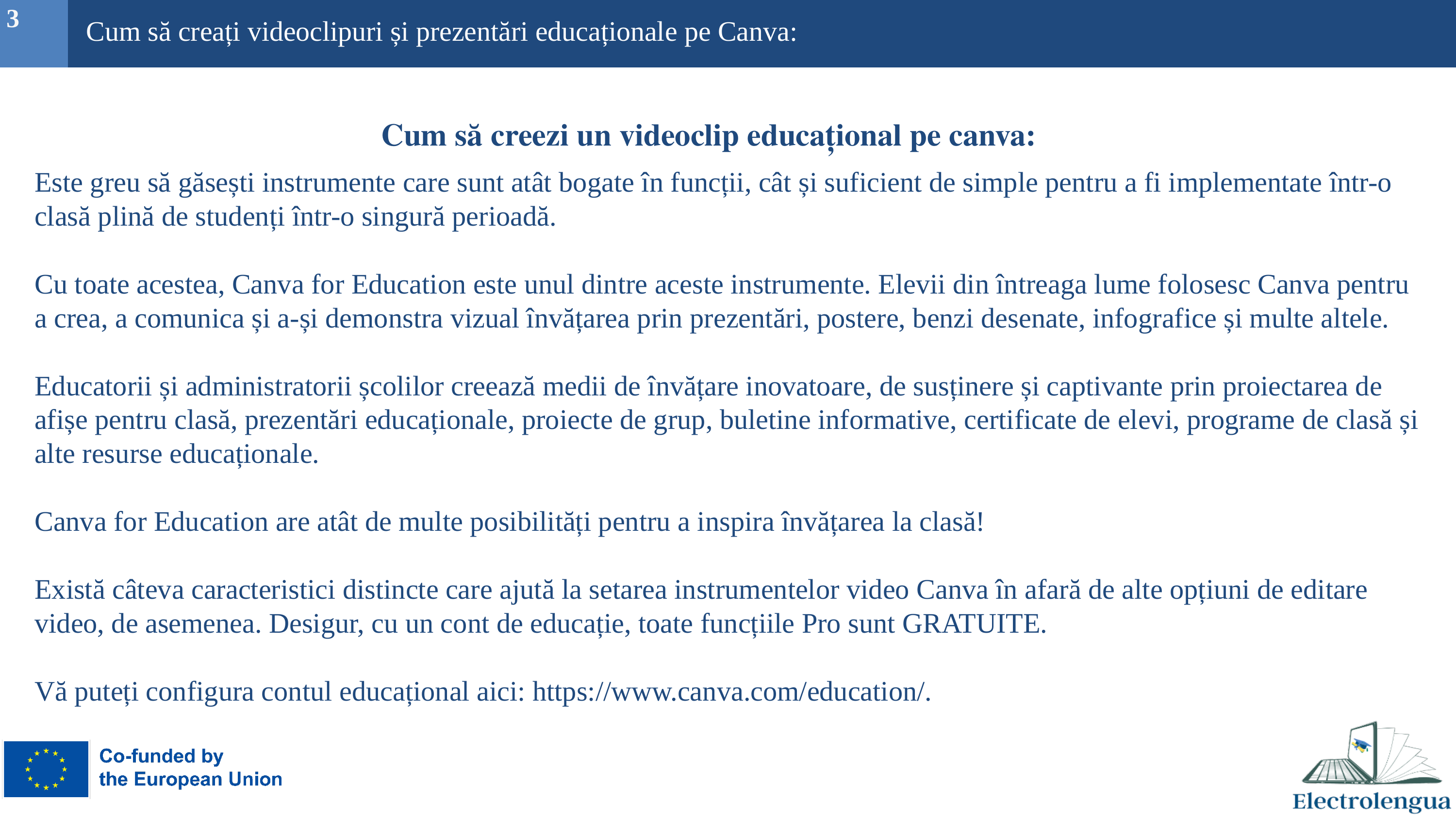

3
Cum să creați videoclipuri și prezentări educaționale pe Canva:
# Cum să creezi un videoclip educațional pe canva:
Este greu să găsești instrumente care sunt atât bogate în funcții, cât și suficient de simple pentru a fi implementate într-o clasă plină de studenți într-o singură perioadă.

Cu toate acestea, Canva for Education este unul dintre aceste instrumente. Elevii din întreaga lume folosesc Canva pentru a crea, a comunica și a-și demonstra vizual învățarea prin prezentări, postere, benzi desenate, infografice și multe altele.

Educatorii și administratorii școlilor creează medii de învățare inovatoare, de susținere și captivante prin proiectarea de afișe pentru clasă, prezentări educaționale, proiecte de grup, buletine informative, certificate de elevi, programe de clasă și alte resurse educaționale.

Canva for Education are atât de multe posibilități pentru a inspira învățarea la clasă!

Există câteva caracteristici distincte care ajută la setarea instrumentelor video Canva în afară de alte opțiuni de editare video, de asemenea. Desigur, cu un cont de educație, toate funcțiile Pro sunt GRATUITE.

Vă puteți configura contul educațional aici: https://www.canva.com/education/.